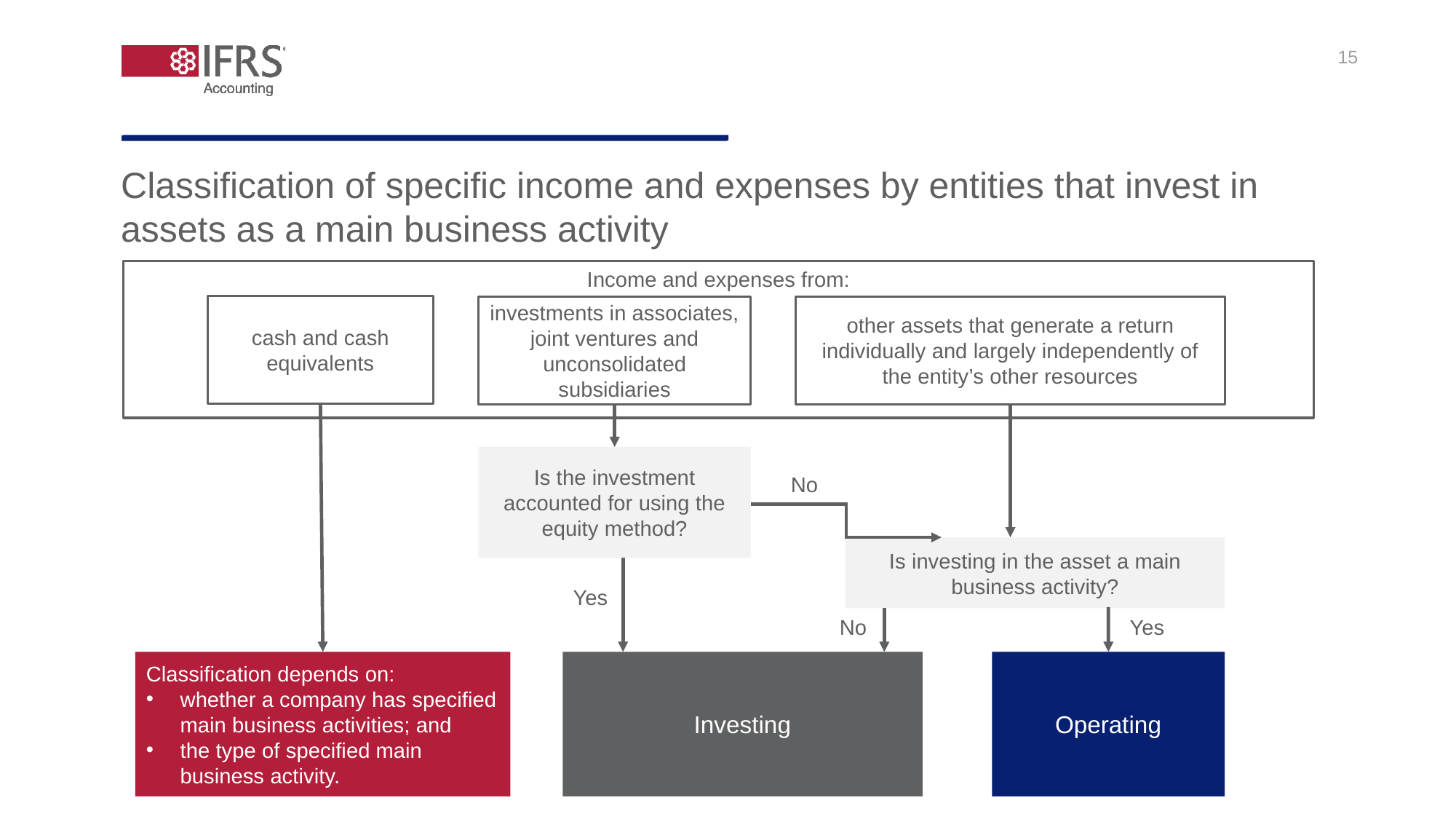

15
Classification of specific income and expenses by entities that invest in assets as a main business activity
Income and expenses from:
cash and cash equivalents
investments in associates, joint ventures and unconsolidated subsidiaries
other assets that generate a return individually and largely independently of the entity’s other resources
Is the investment accounted for using the equity method?
No
Is investing in the asset a main business activity?
Yes
No
Yes
Classification depends on:
whether a company has specified main business activities; and
the type of specified main business activity.
Investing
Operating